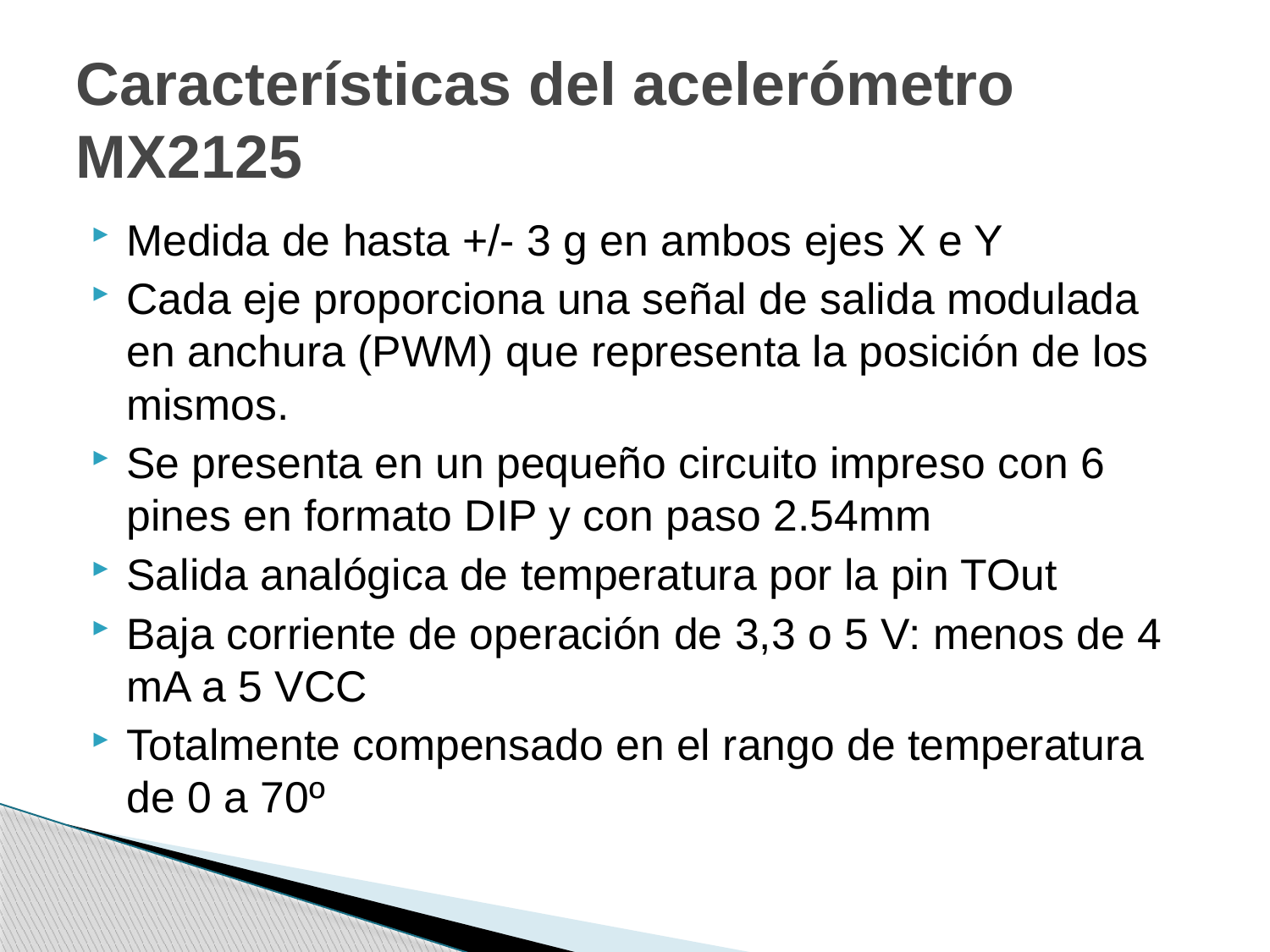

# Características del acelerómetro MX2125
Medida de hasta +/- 3 g en ambos ejes X e Y
Cada eje proporciona una señal de salida modulada en anchura (PWM) que representa la posición de los mismos.
Se presenta en un pequeño circuito impreso con 6 pines en formato DIP y con paso 2.54mm
Salida analógica de temperatura por la pin TOut
Baja corriente de operación de 3,3 o 5 V: menos de 4 mA a 5 VCC
Totalmente compensado en el rango de temperatura de 0 a 70º